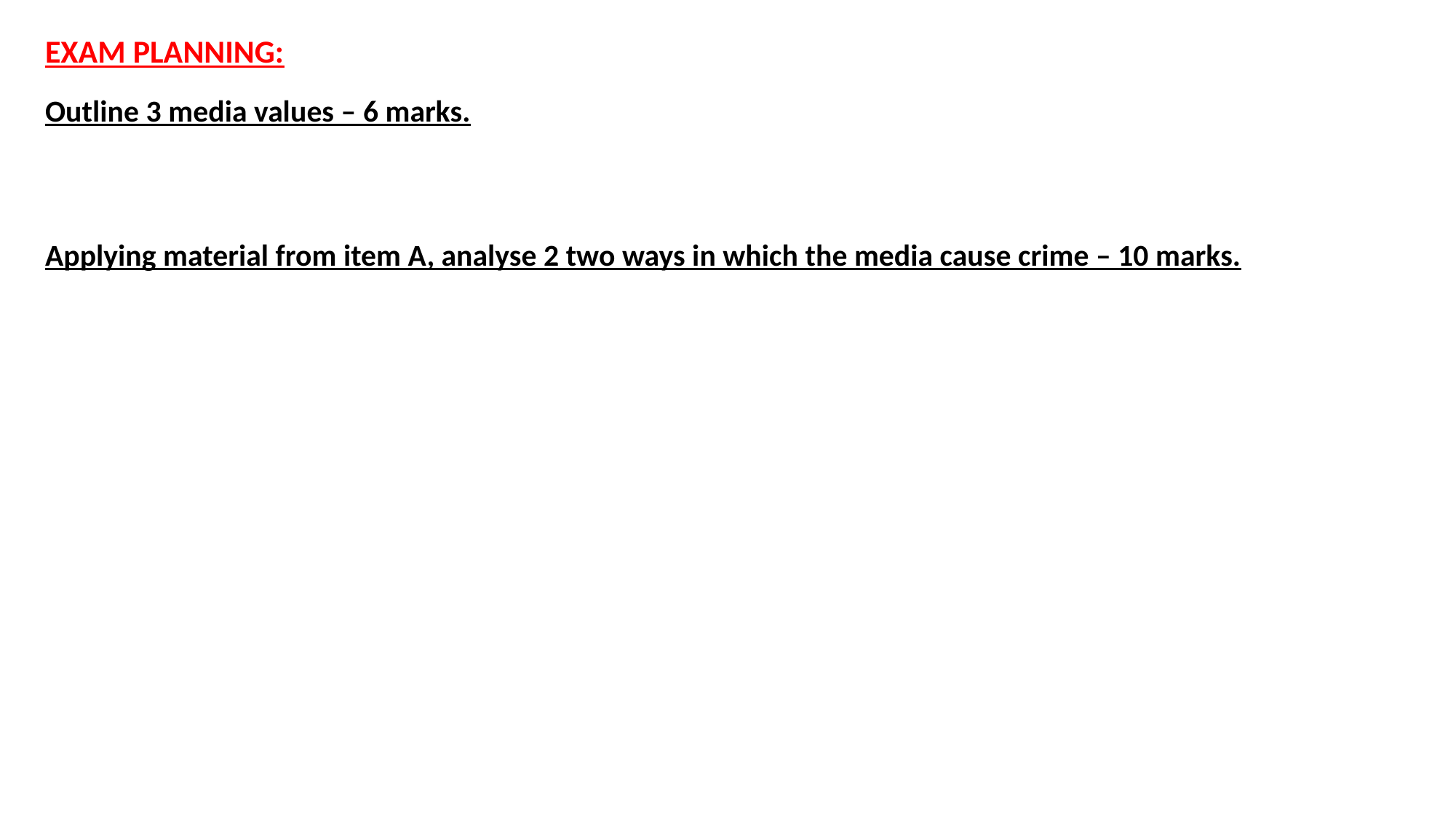

# EXAM PLANNING:
Outline 3 media values – 6 marks.

Applying material from item A, analyse 2 two ways in which the media cause crime – 10 marks.